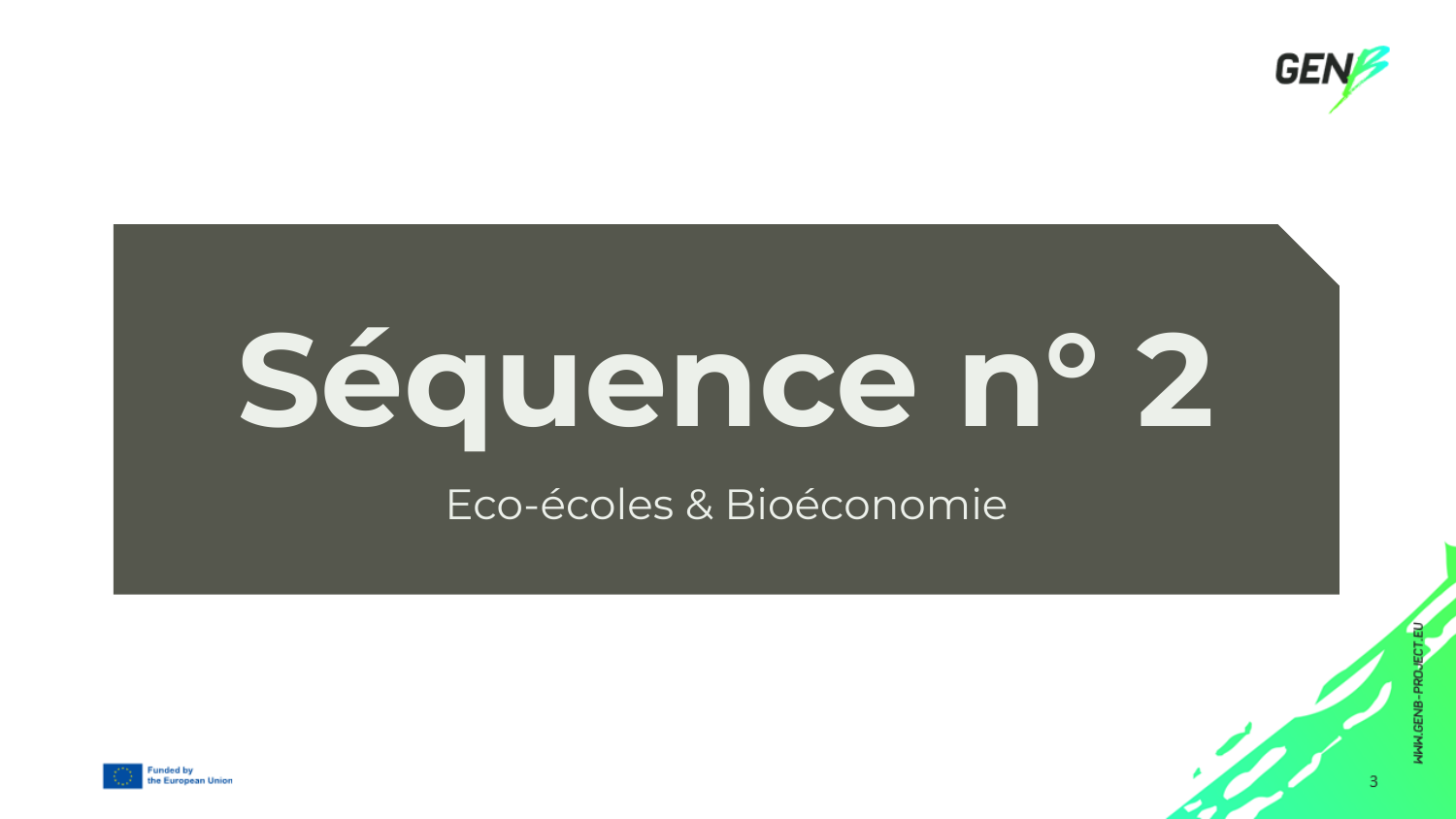

# Séquence n° 2
Eco-écoles & Bioéconomie